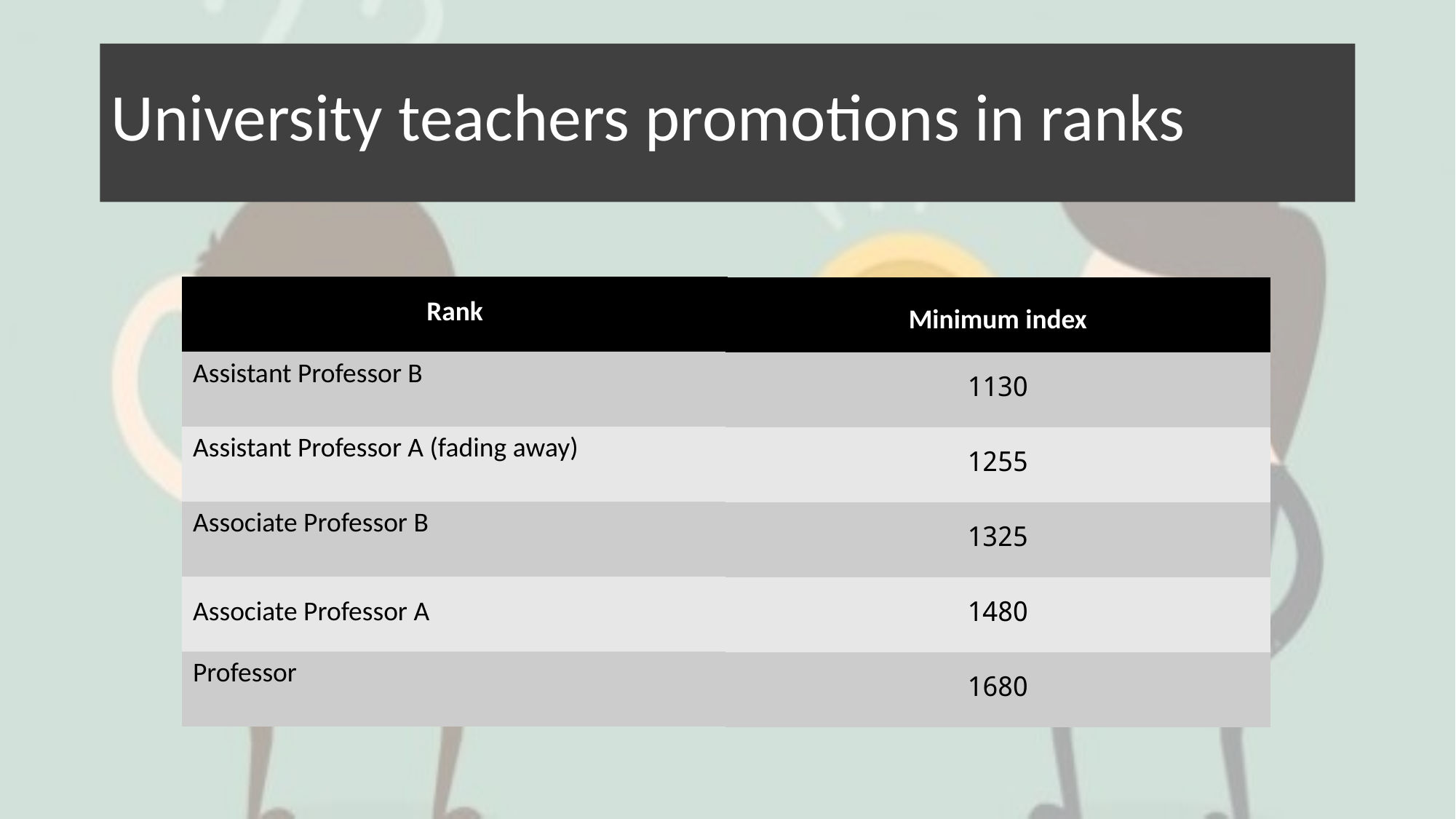

# University teachers promotions in ranks
| Rank |
| --- |
| Assistant Professor B |
| Assistant Professor A (fading away) |
| Associate Professor B |
| Associate Professor A |
| Professor |
| Minimum index |
| --- |
| 1130 |
| 1255 |
| 1325 |
| 1480 |
| 1680 |